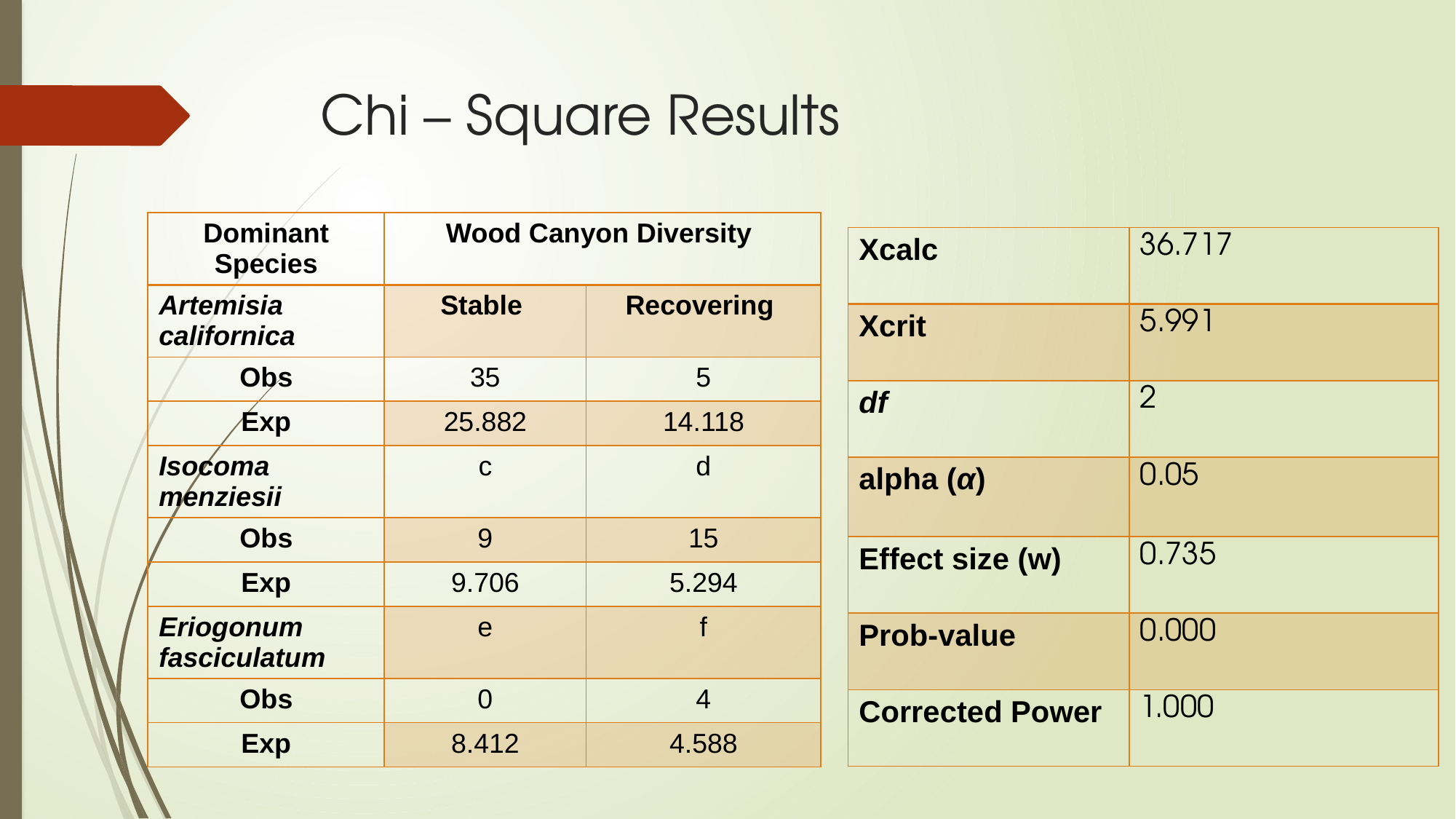

# Chi – Square Results
| Dominant Species | Wood Canyon Diversity |  |
| --- | --- | --- |
| Artemisia californica | Stable | Recovering |
| Obs | 35 | 5 |
| Exp | 25.882 | 14.118 |
| Isocoma menziesii | c | d |
| Obs | 9 | 15 |
| Exp | 9.706 | 5.294 |
| Eriogonum fasciculatum | e | f |
| Obs | 0 | 4 |
| Exp | 8.412 | 4.588 |
| Xcalc | 36.717 |
| --- | --- |
| Xcrit | 5.991 |
| df | 2 |
| alpha (α) | 0.05 |
| Effect size (w) | 0.735 |
| Prob-value | 0.000 |
| Corrected Power | 1.000 |